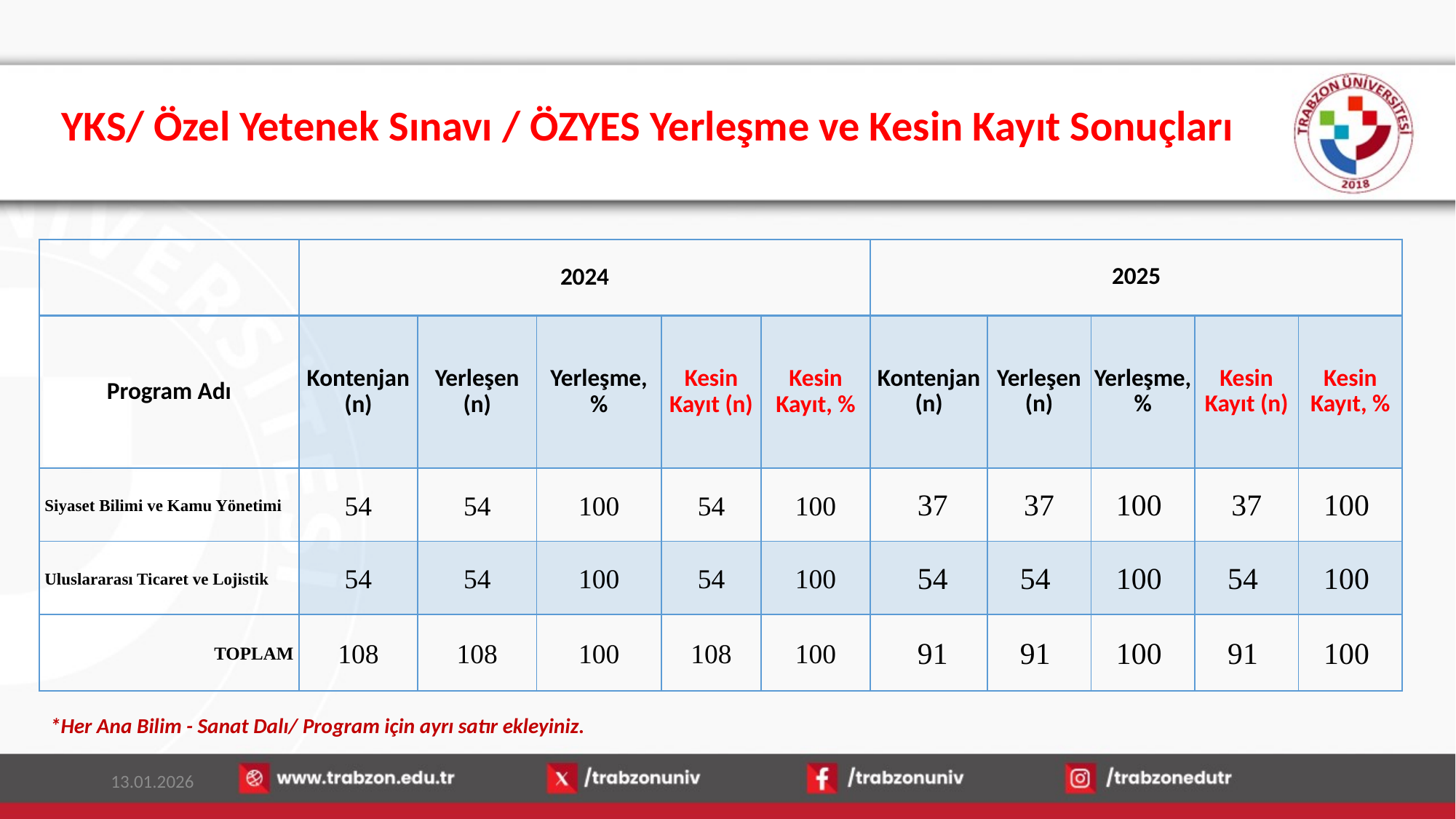

# YKS/ Özel Yetenek Sınavı / ÖZYES Yerleşme ve Kesin Kayıt Sonuçları
|  | 2024 |  |  |  |  | 2025 |  |  |  |  |
| --- | --- | --- | --- | --- | --- | --- | --- | --- | --- | --- |
| Program Adı | Kontenjan (n) | Yerleşen (n) | Yerleşme, % | Kesin Kayıt (n) | Kesin Kayıt, % | Kontenjan (n) | Yerleşen (n) | Yerleşme, % | Kesin Kayıt (n) | Kesin Kayıt, % |
| Siyaset Bilimi ve Kamu Yönetimi | 54 | 54 | 100 | 54 | 100 | 37 | 37 | 100 | 37 | 100 |
| Uluslararası Ticaret ve Lojistik | 54 | 54 | 100 | 54 | 100 | 54 | 54 | 100 | 54 | 100 |
| TOPLAM | 108 | 108 | 100 | 108 | 100 | 91 | 91 | 100 | 91 | 100 |
*Her Ana Bilim - Sanat Dalı/ Program için ayrı satır ekleyiniz.
13.01.2026
31